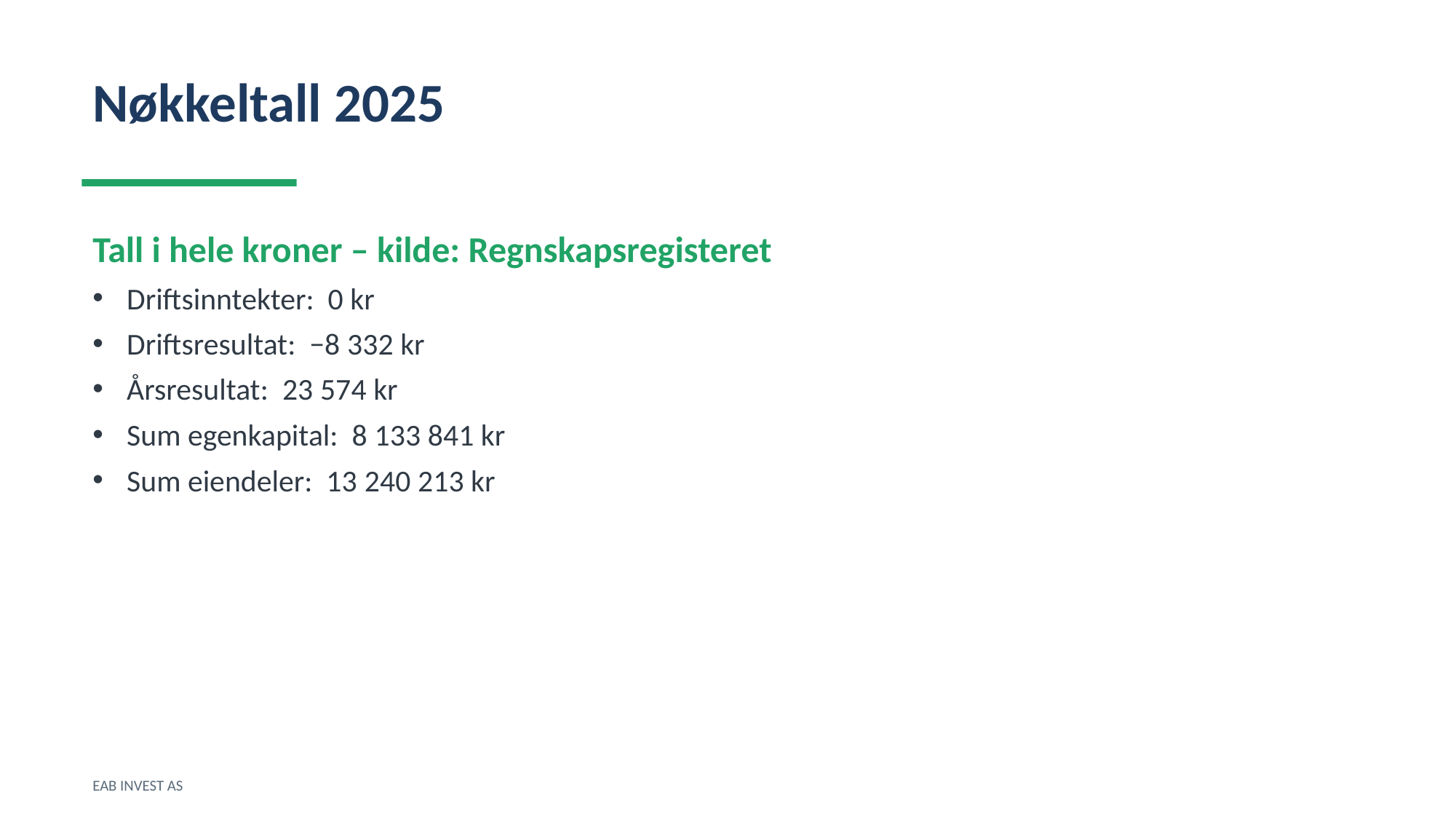

Nøkkeltall 2025

Tall i hele kroner – kilde: Regnskapsregisteret
Driftsinntekter:  0 kr
Driftsresultat:  −8 332 kr
Årsresultat:  23 574 kr
Sum egenkapital:  8 133 841 kr
Sum eiendeler:  13 240 213 kr
EAB INVEST AS